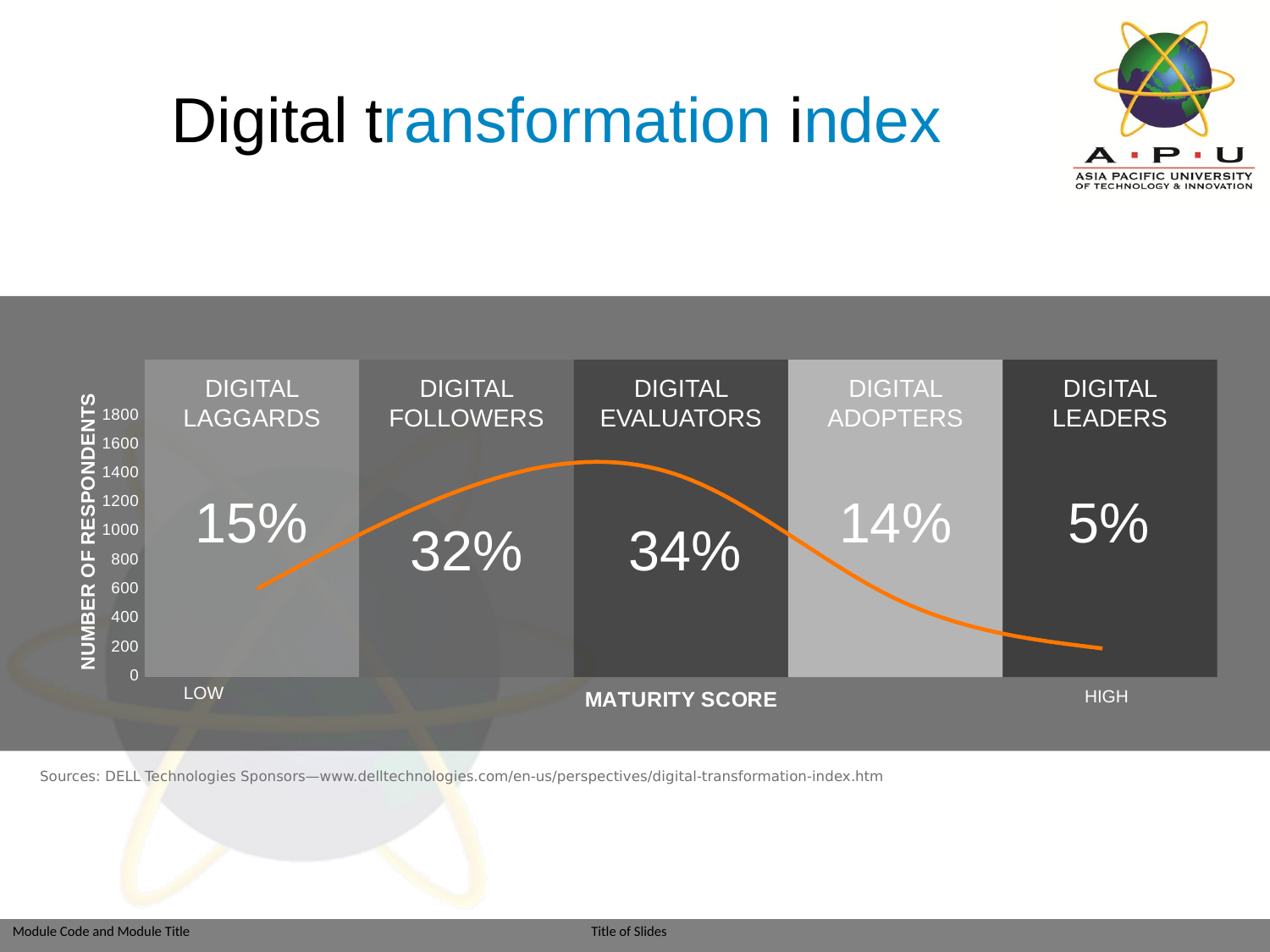

# Digital transformation index

### Chart

| Category | NEW |
|---|---|
| Digital laggards | 597.0 |
| Late digital followers | 1298.0 |
| Digital followers | 1377.0 |
| Digital movers | 543.0 |
| Digital leaders | 185.0 |
DIGITAL FOLLOWERS
DIGITAL EVALUATORS
DIGITAL ADOPTERS
DIGITAL LEADERS
DIGITAL LAGGARDS
15%
14%
5%
32%
34%
LOW
HIGH
Sources: DELL Technologies Sponsors—www.delltechnologies.com/en-us/perspectives/digital-transformation-index.htm